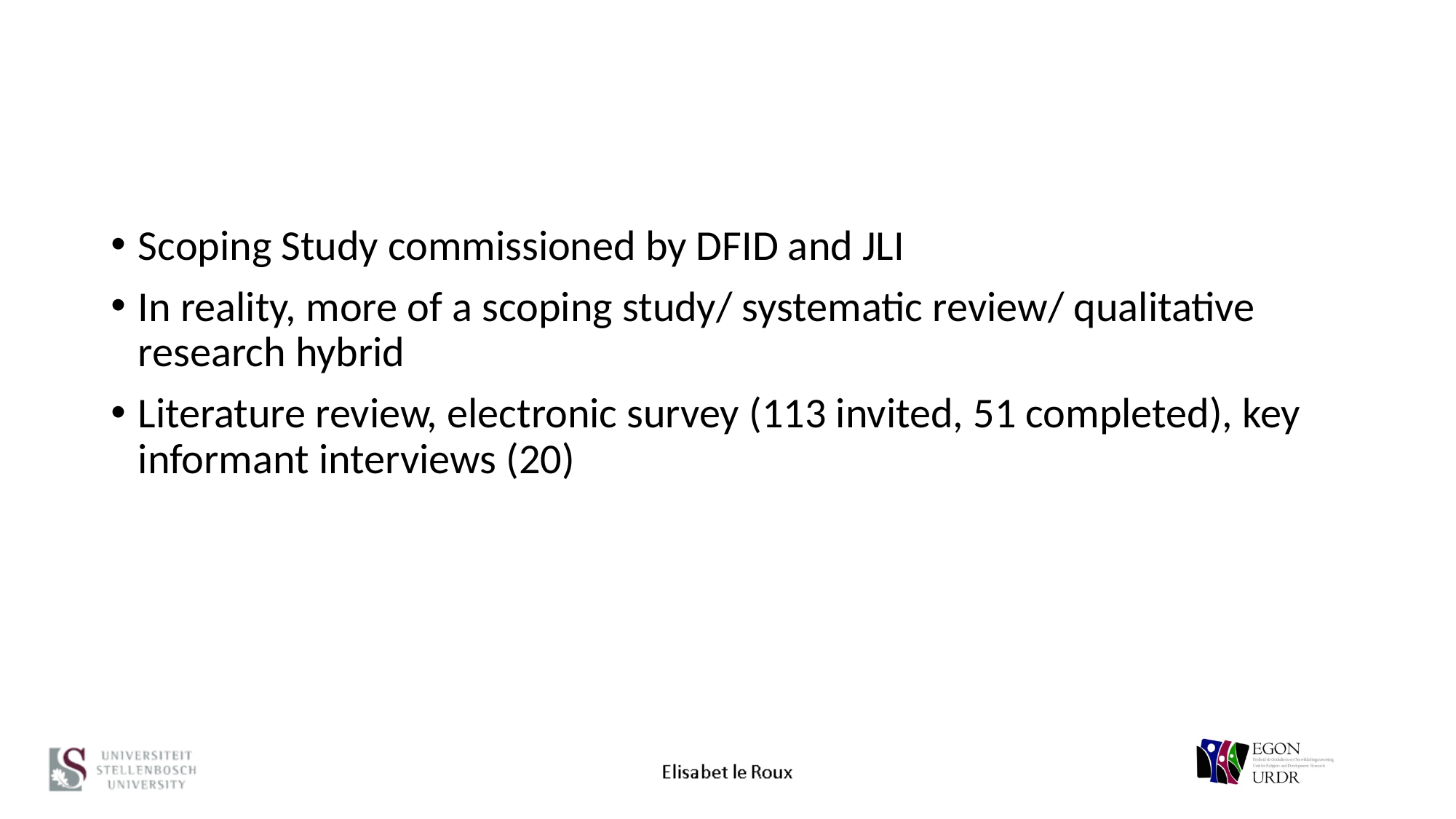

#
Scoping Study commissioned by DFID and JLI
In reality, more of a scoping study/ systematic review/ qualitative research hybrid
Literature review, electronic survey (113 invited, 51 completed), key informant interviews (20)